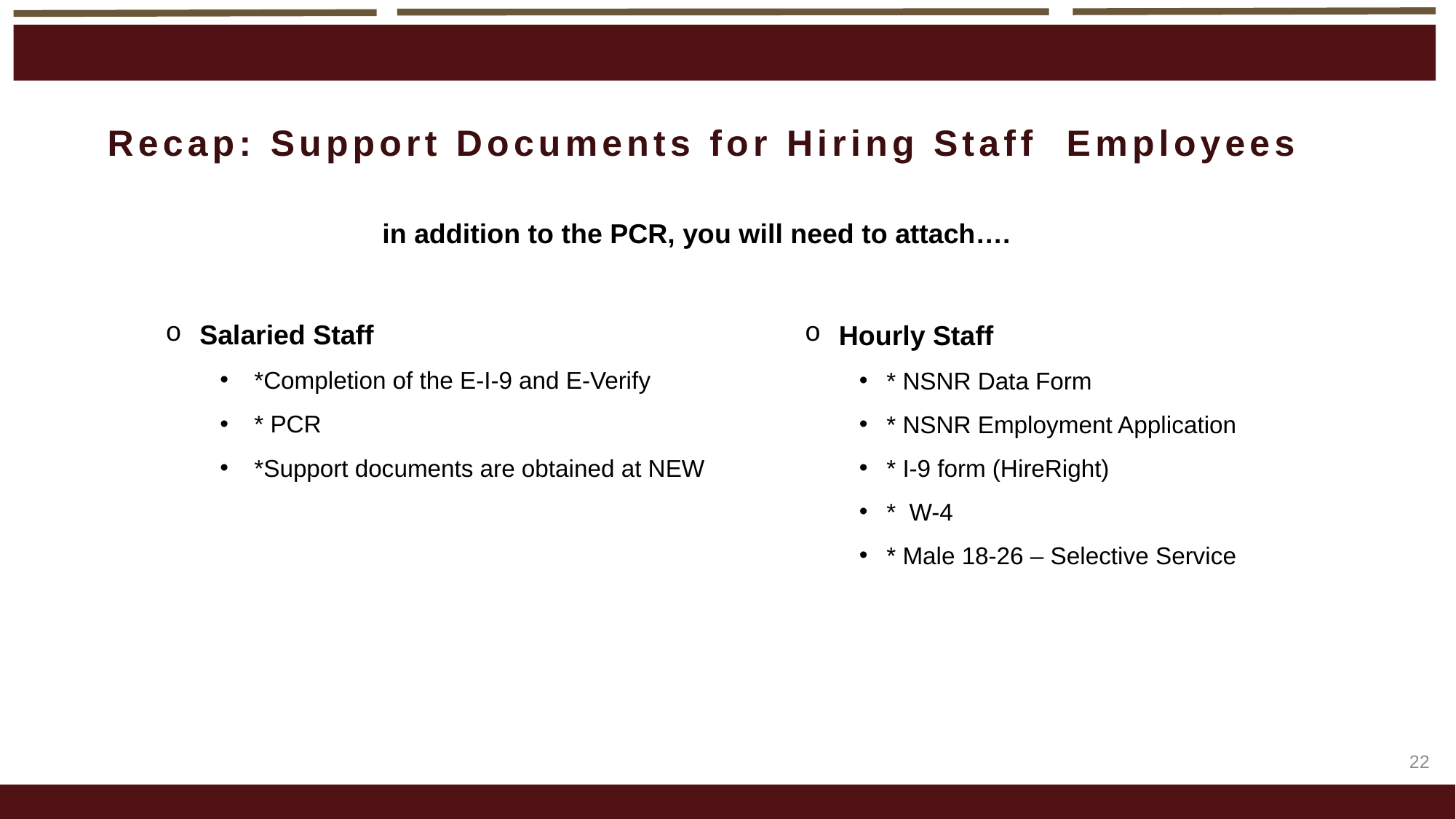

Recap: Support Documents for Hiring Staff  Employees

 in addition to the PCR, you will need to attach….
Salaried Staff
*Completion of the E-I-9 and E-Verify
* PCR
*Support documents are obtained at NEW
Hourly Staff
* NSNR Data Form
* NSNR Employment Application
* I-9 form (HireRight)
*  W-4
* Male 18-26 – Selective Service
22